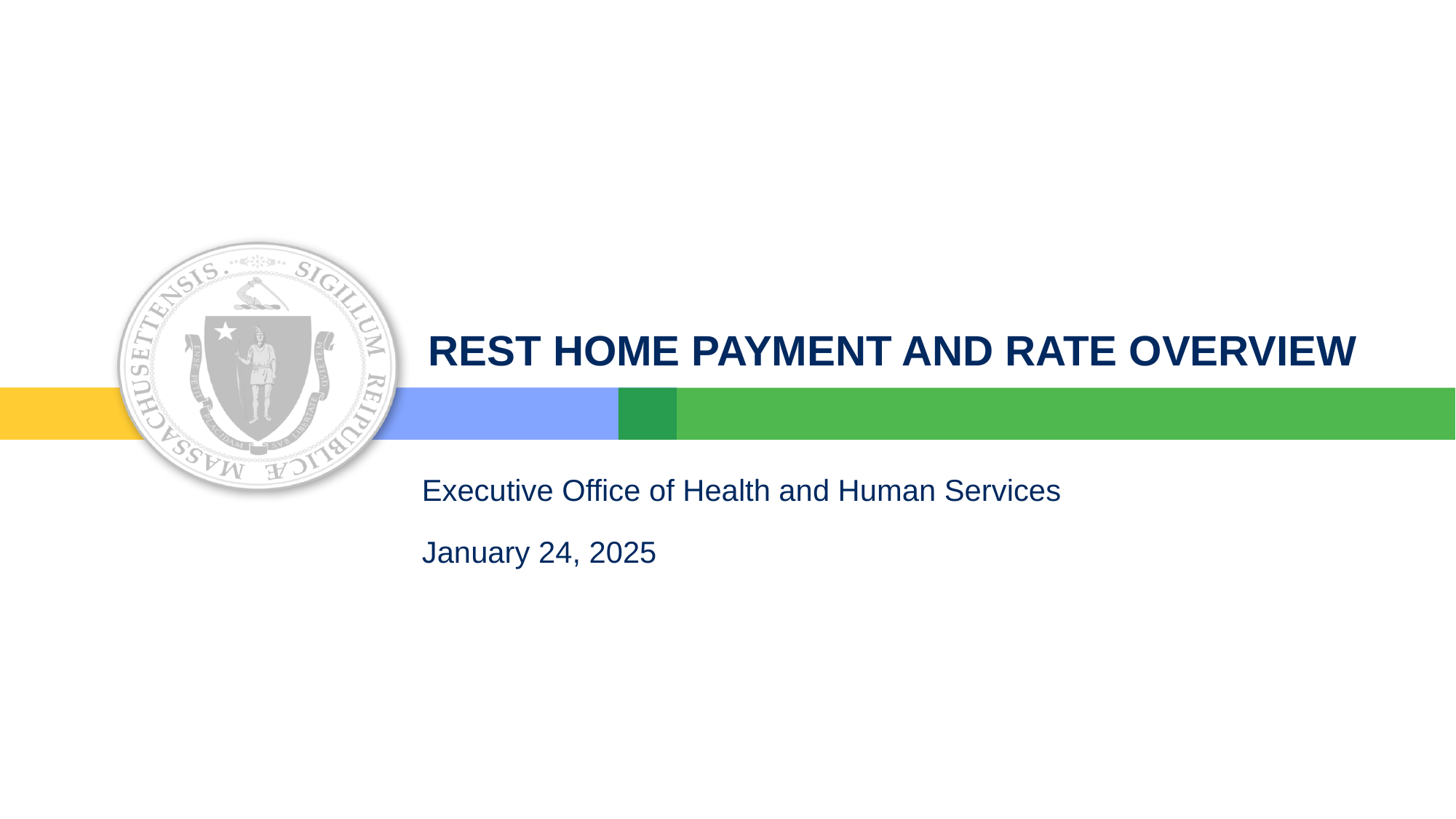

# REST HOME PAYMENT AND RATE OVERVIEW
January 24, 2025